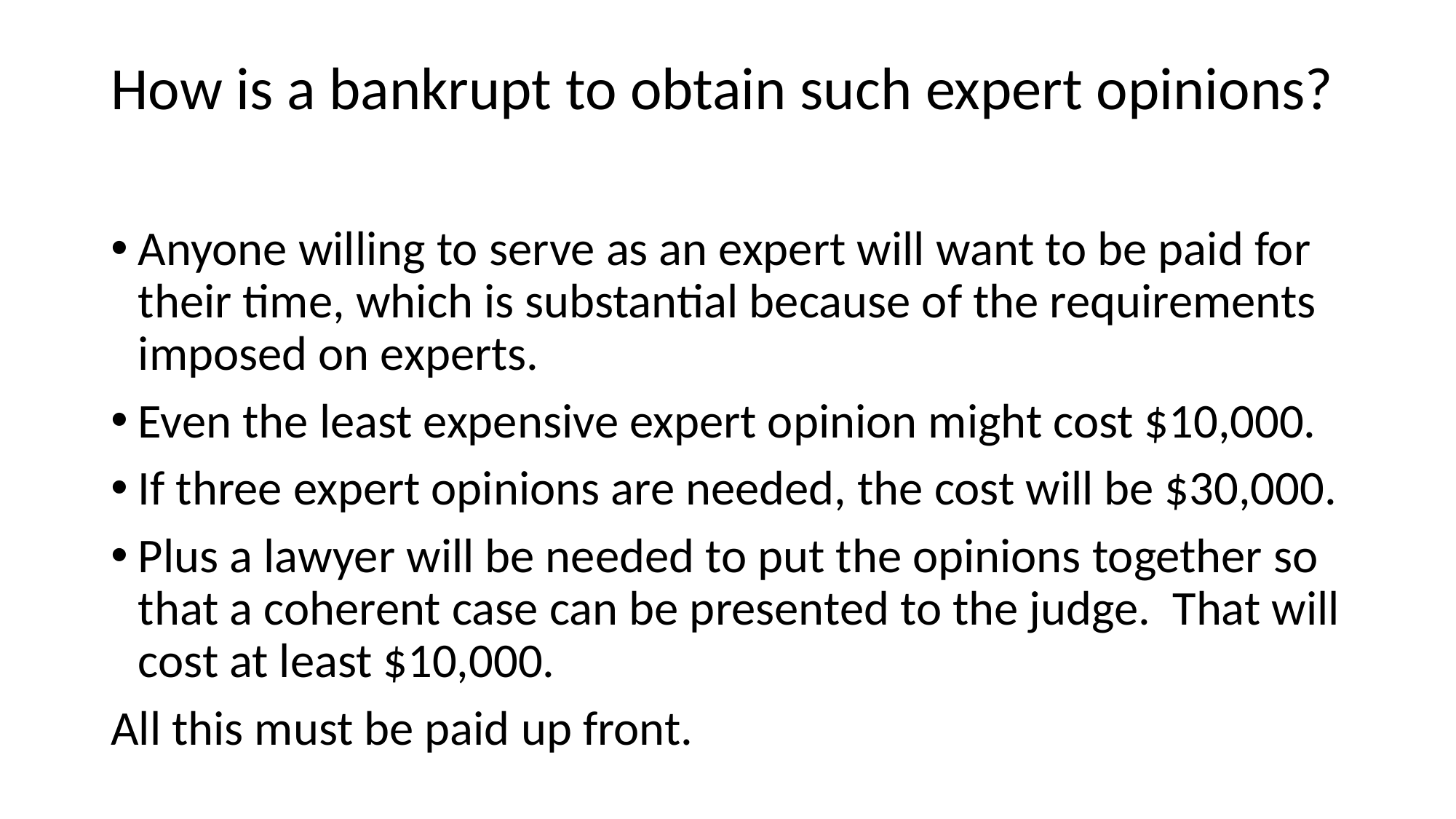

# How is a bankrupt to obtain such expert opinions?
Anyone willing to serve as an expert will want to be paid for their time, which is substantial because of the requirements imposed on experts.
Even the least expensive expert opinion might cost $10,000.
If three expert opinions are needed, the cost will be $30,000.
Plus a lawyer will be needed to put the opinions together so that a coherent case can be presented to the judge.  That will cost at least $10,000.
All this must be paid up front.